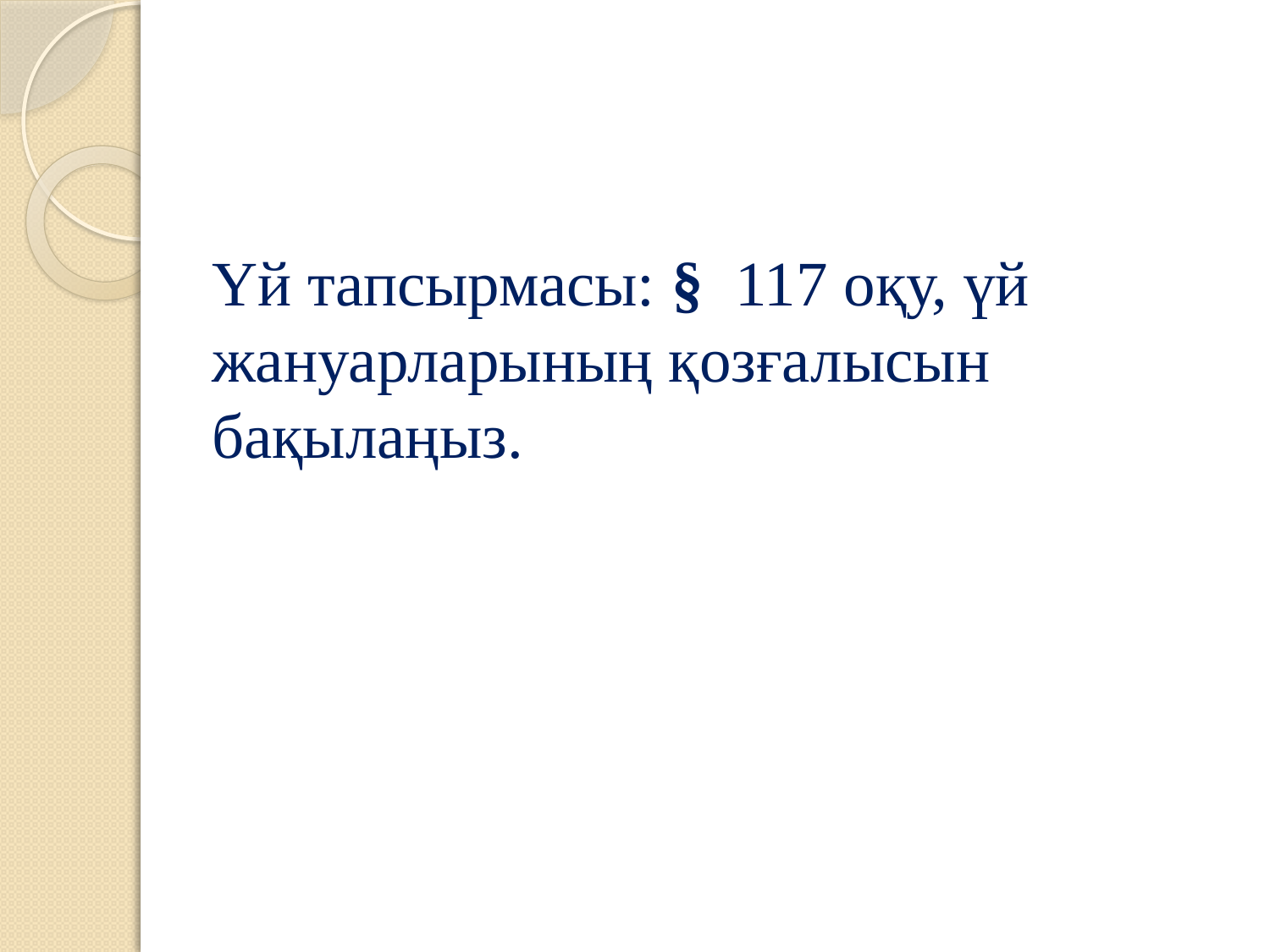

# Үй тапсырмасы: §  117 оқу, үй жануарларының қозғалысын бақылаңыз.